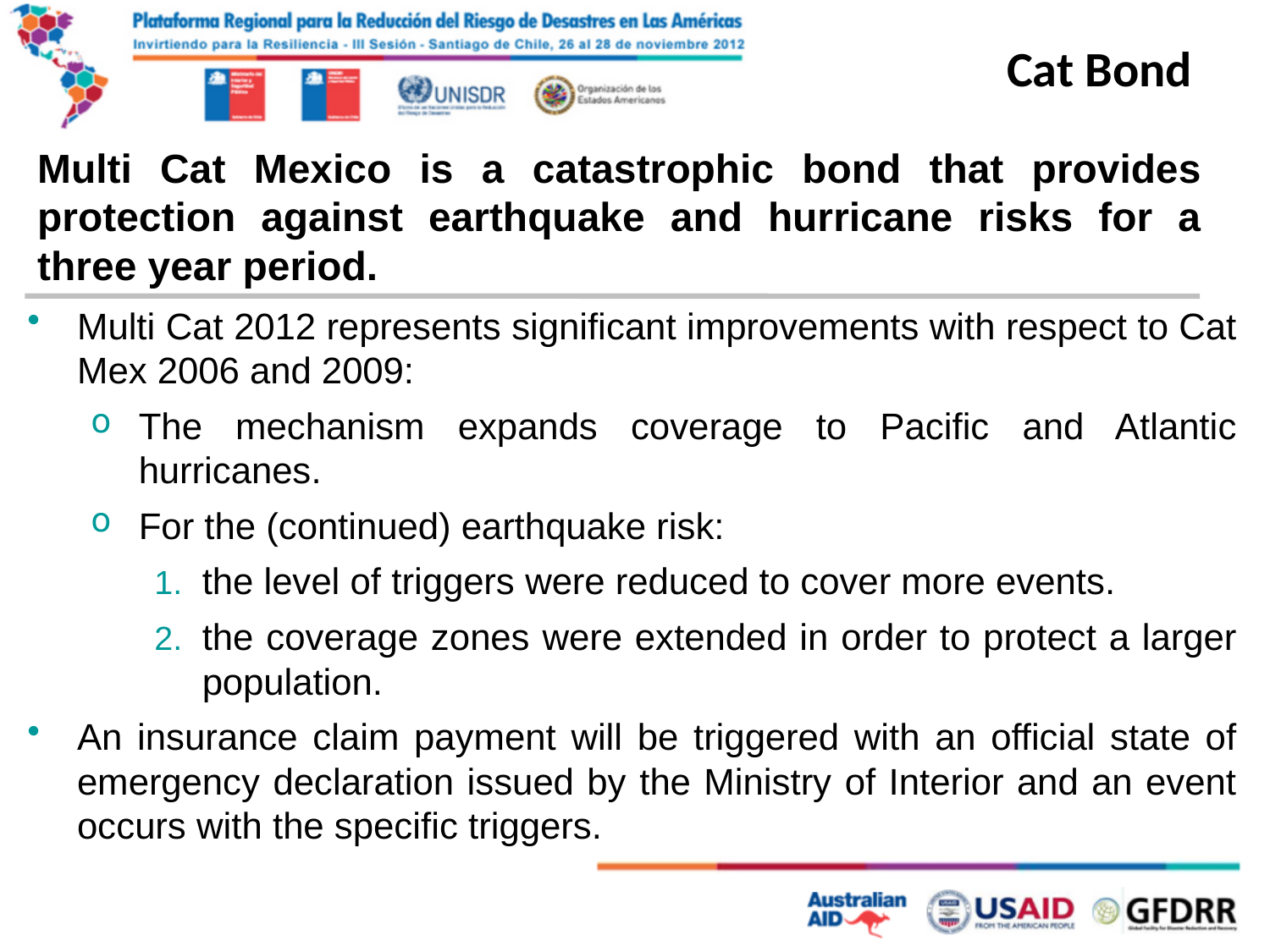

Cat Bond
Multi Cat Mexico is a catastrophic bond that provides protection against earthquake and hurricane risks for a three year period.
Multi Cat 2012 represents significant improvements with respect to Cat Mex 2006 and 2009:
The mechanism expands coverage to Pacific and Atlantic hurricanes.
For the (continued) earthquake risk:
the level of triggers were reduced to cover more events.
the coverage zones were extended in order to protect a larger population.
An insurance claim payment will be triggered with an official state of emergency declaration issued by the Ministry of Interior and an event occurs with the specific triggers.